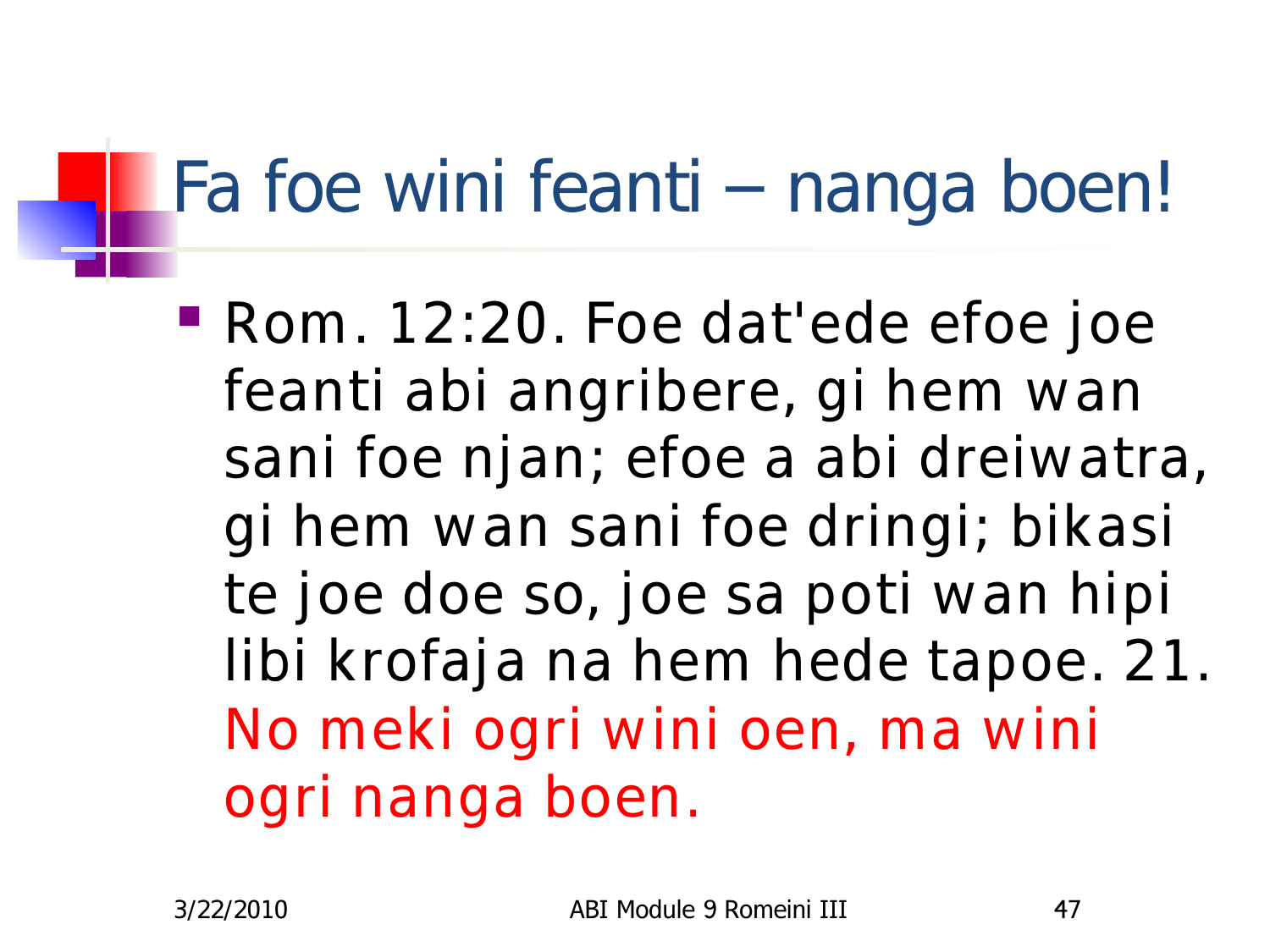

# Fa foe wini feanti – nanga boen!
Rom. 12:20. Foe dat'ede efoe joe feanti abi angribere, gi hem wan sani foe njan; efoe a abi dreiwatra, gi hem wan sani foe dringi; bikasi te joe doe so, joe sa poti wan hipi libi krofaja na hem hede tapoe. 21. No meki ogri wini oen, ma wini ogri nanga boen.
3/22/2010
ABI Module 9 Romeini III
47